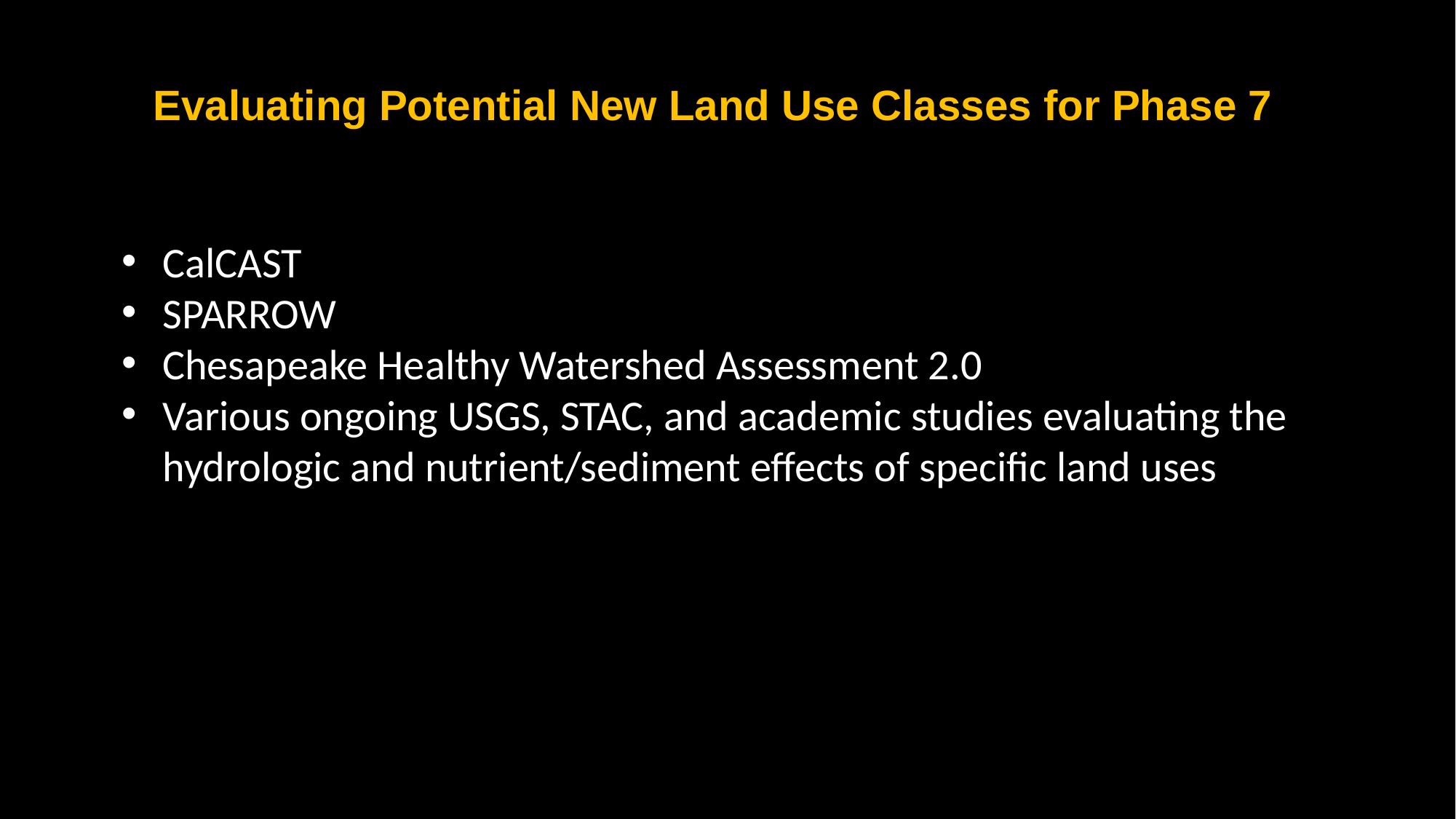

Evaluating Potential New Land Use Classes for Phase 7
CalCAST
SPARROW
Chesapeake Healthy Watershed Assessment 2.0
Various ongoing USGS, STAC, and academic studies evaluating the hydrologic and nutrient/sediment effects of specific land uses